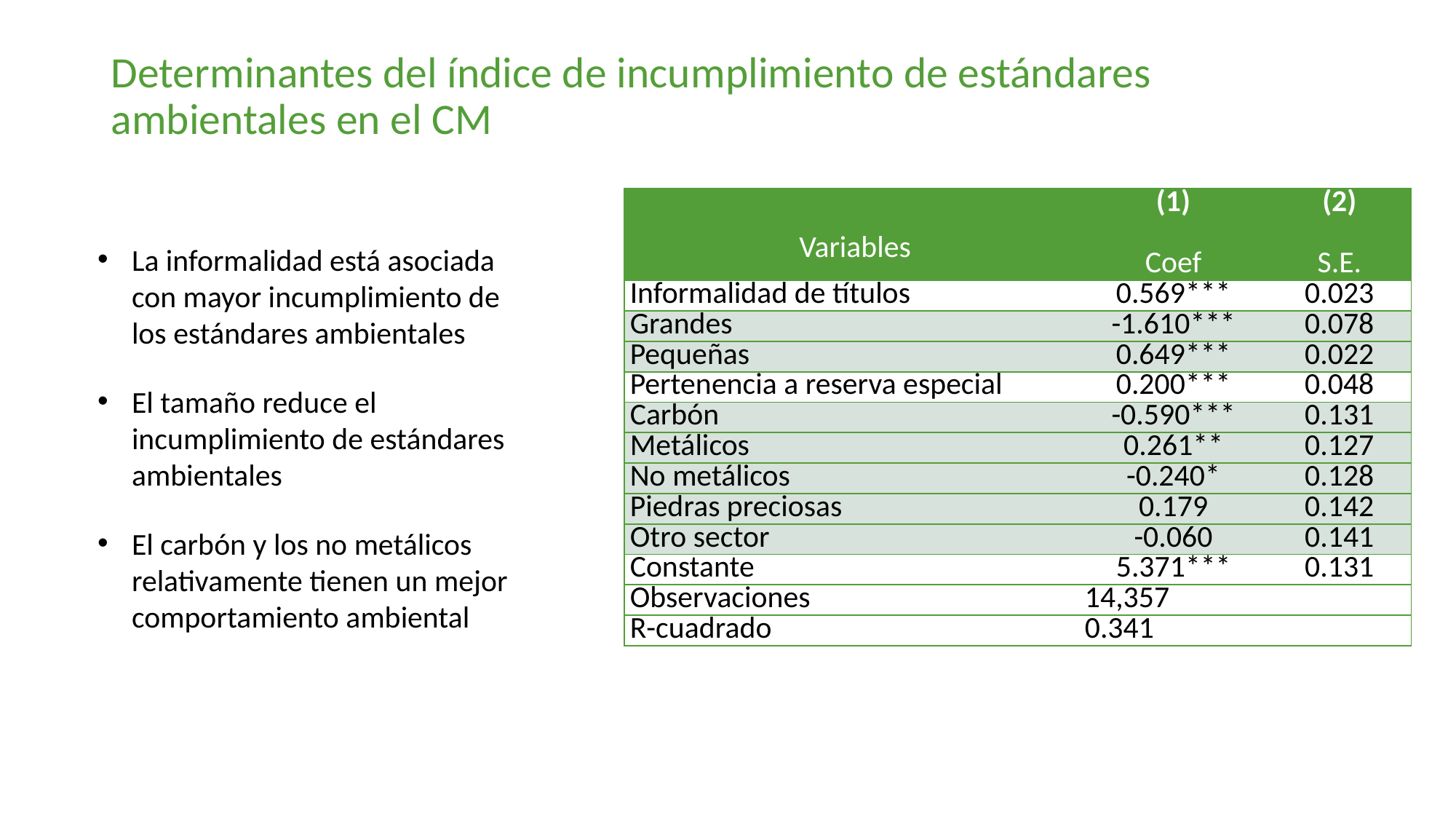

# Determinantes del índice de incumplimiento de estándares ambientales en el CM
|  | (1) | (2) |
| --- | --- | --- |
| Variables |  |  |
|  | Coef | S.E. |
| Informalidad de títulos | 0.569\*\*\* | 0.023 |
| Grandes | -1.610\*\*\* | 0.078 |
| Pequeñas | 0.649\*\*\* | 0.022 |
| Pertenencia a reserva especial | 0.200\*\*\* | 0.048 |
| Carbón | -0.590\*\*\* | 0.131 |
| Metálicos | 0.261\*\* | 0.127 |
| No metálicos | -0.240\* | 0.128 |
| Piedras preciosas | 0.179 | 0.142 |
| Otro sector | -0.060 | 0.141 |
| Constante | 5.371\*\*\* | 0.131 |
| Observaciones | 14,357 |  |
| R-cuadrado | 0.341 |  |
La informalidad está asociada con mayor incumplimiento de los estándares ambientales

El tamaño reduce el incumplimiento de estándares ambientales

El carbón y los no metálicos relativamente tienen un mejor comportamiento ambiental